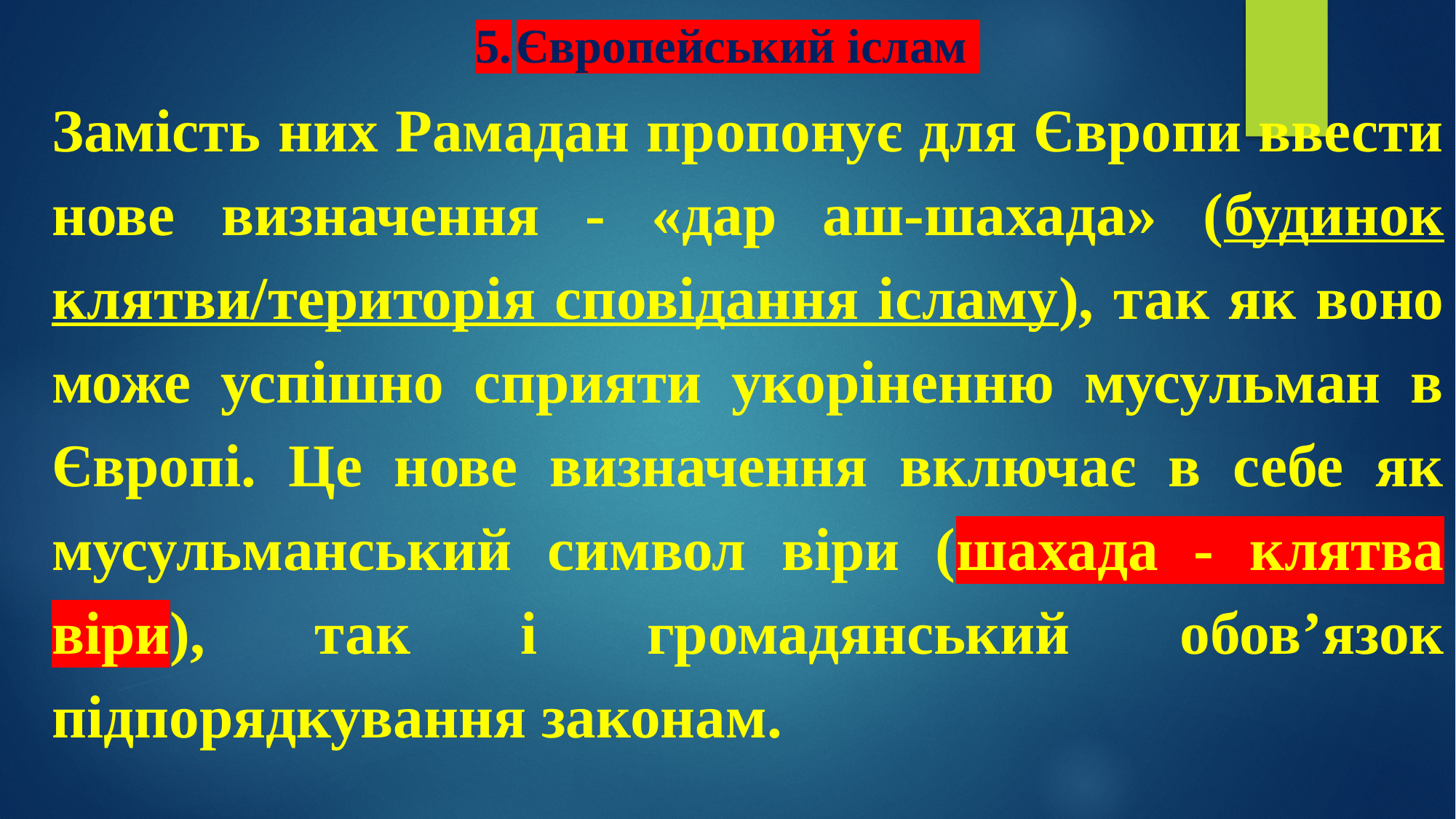

# 5.	Європейський іслам
Замість них Рамадан пропонує для Європи ввести нове визначення - «дар аш-шахада» (будинок клятви/територія сповідання ісламу), так як воно може успішно сприяти укоріненню мусульман в Європі. Це нове визначення включає в себе як мусульманський символ віри (шахада - клятва віри), так і громадянський обов’язок підпорядкування законам.